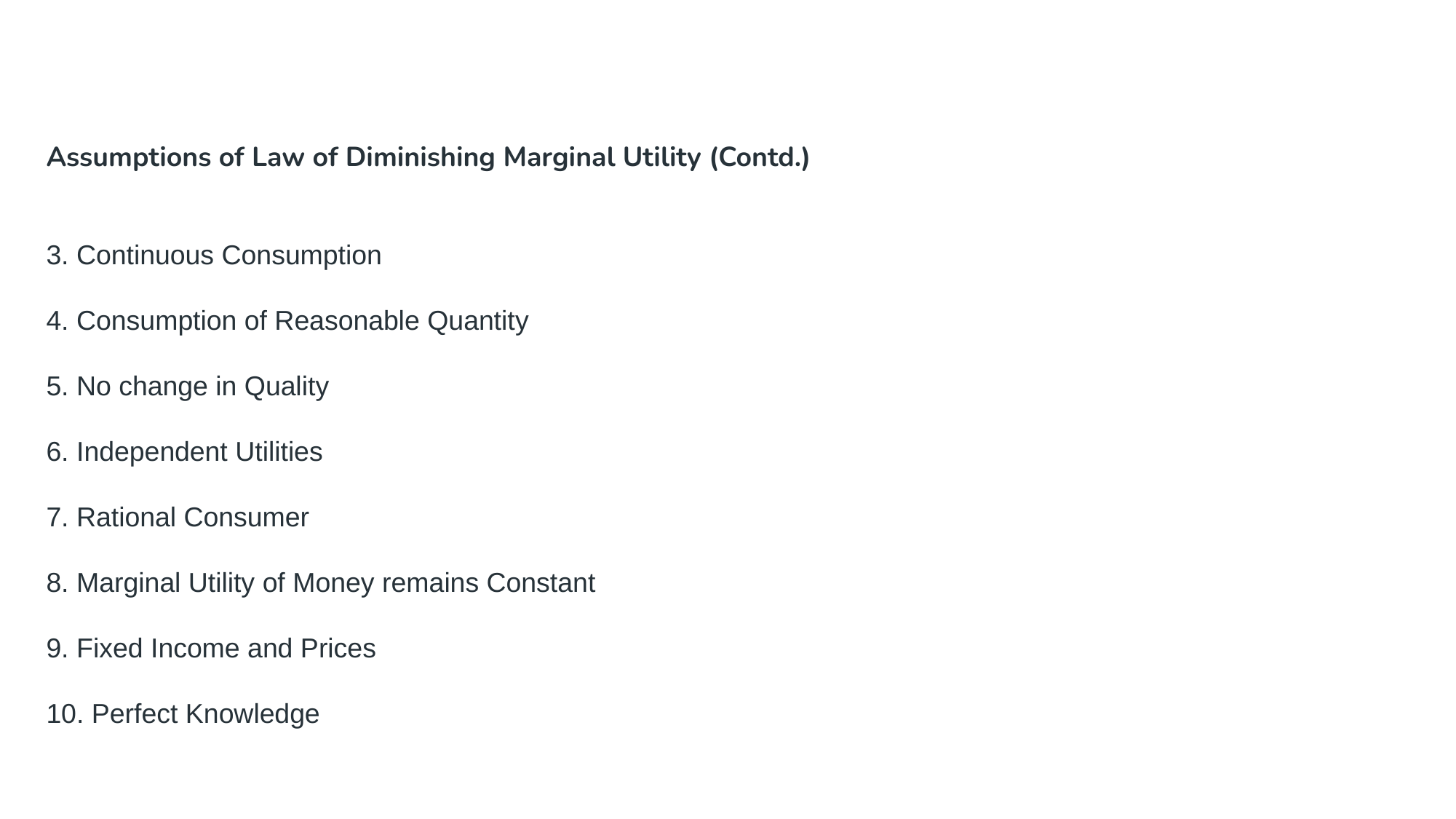

Assumptions of Law of Diminishing Marginal Utility (Contd.)

3. Continuous Consumption

4. Consumption of Reasonable Quantity

5. No change in Quality

6. Independent Utilities

7. Rational Consumer

8. Marginal Utility of Money remains Constant

9. Fixed Income and Prices

10. Perfect Knowledge